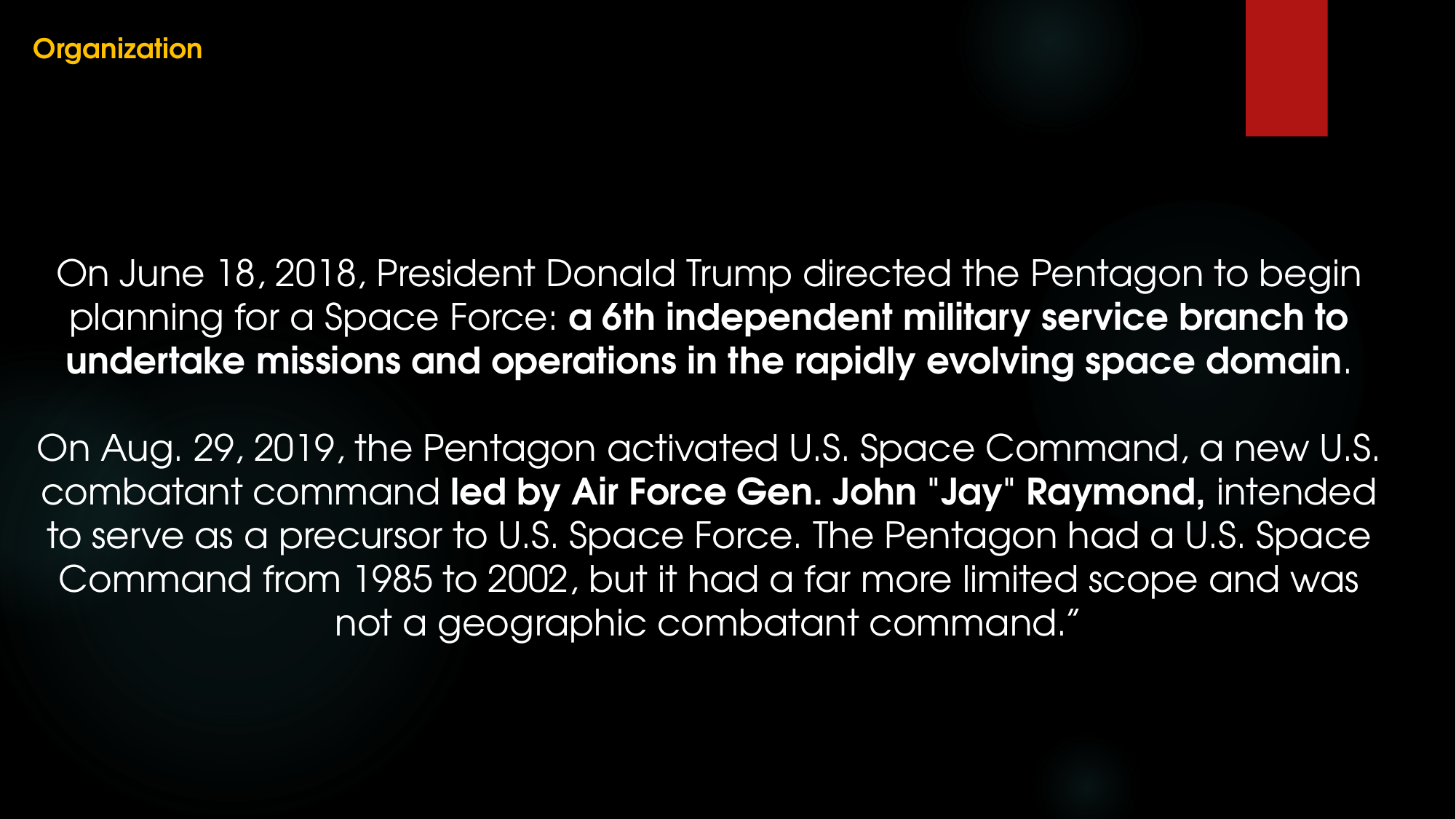

Organization

On June 18, 2018, President Donald Trump directed the Pentagon to begin planning for a Space Force: a 6th independent military service branch to undertake missions and operations in the rapidly evolving space domain.

On Aug. 29, 2019, the Pentagon activated U.S. Space Command, a new U.S. combatant command led by Air Force Gen. John "Jay" Raymond, intended to serve as a precursor to U.S. Space Force. The Pentagon had a U.S. Space Command from 1985 to 2002, but it had a far more limited scope and was not a geographic combatant command.”